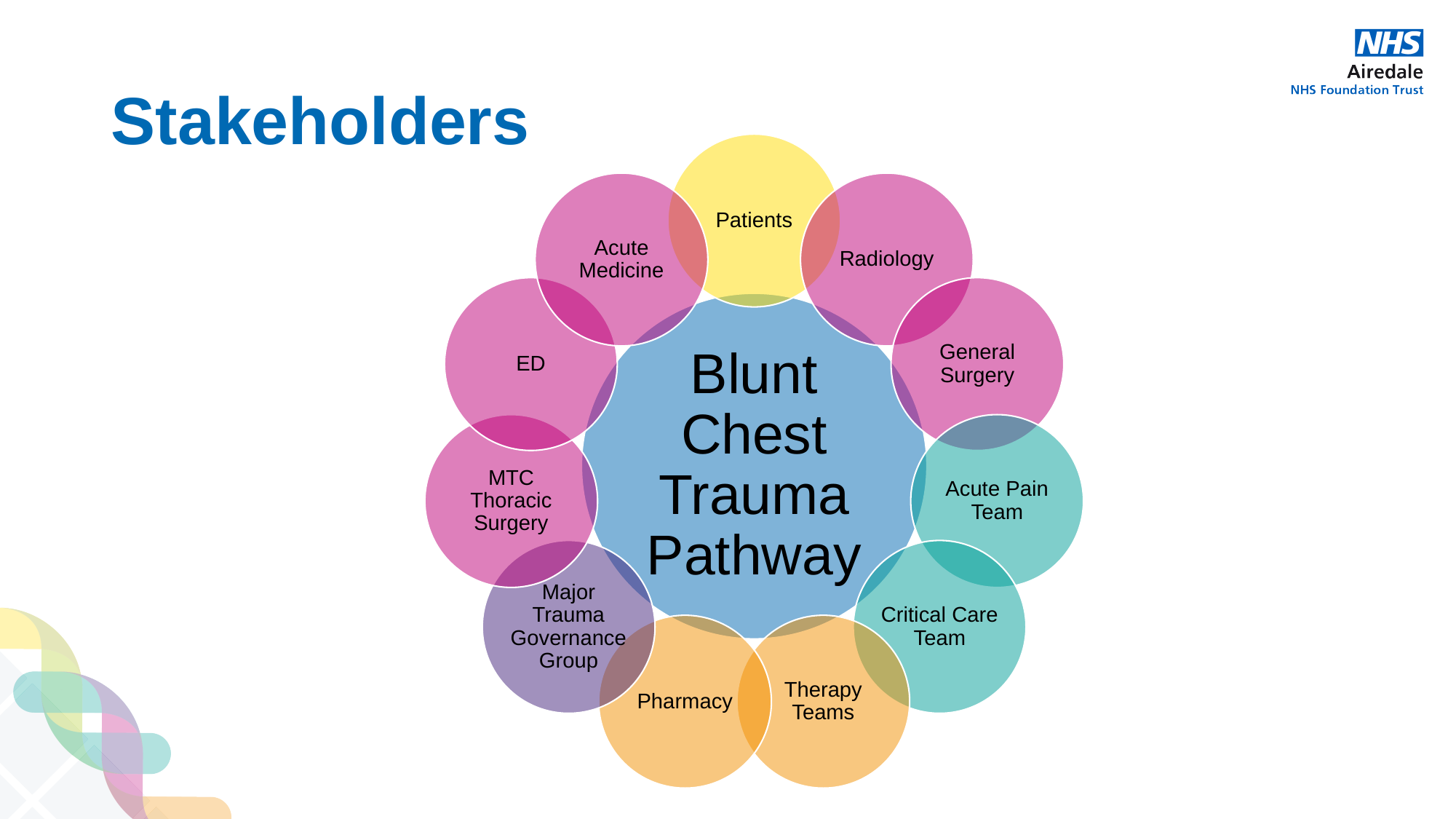

# Stakeholders
Blunt Chest Trauma Pathway
Patients
Radiology
General Surgery
Acute Pain Team
Critical Care Team
Therapy Teams
Pharmacy
Major Trauma Governance Group
MTC Thoracic Surgery
ED
Acute Medicine